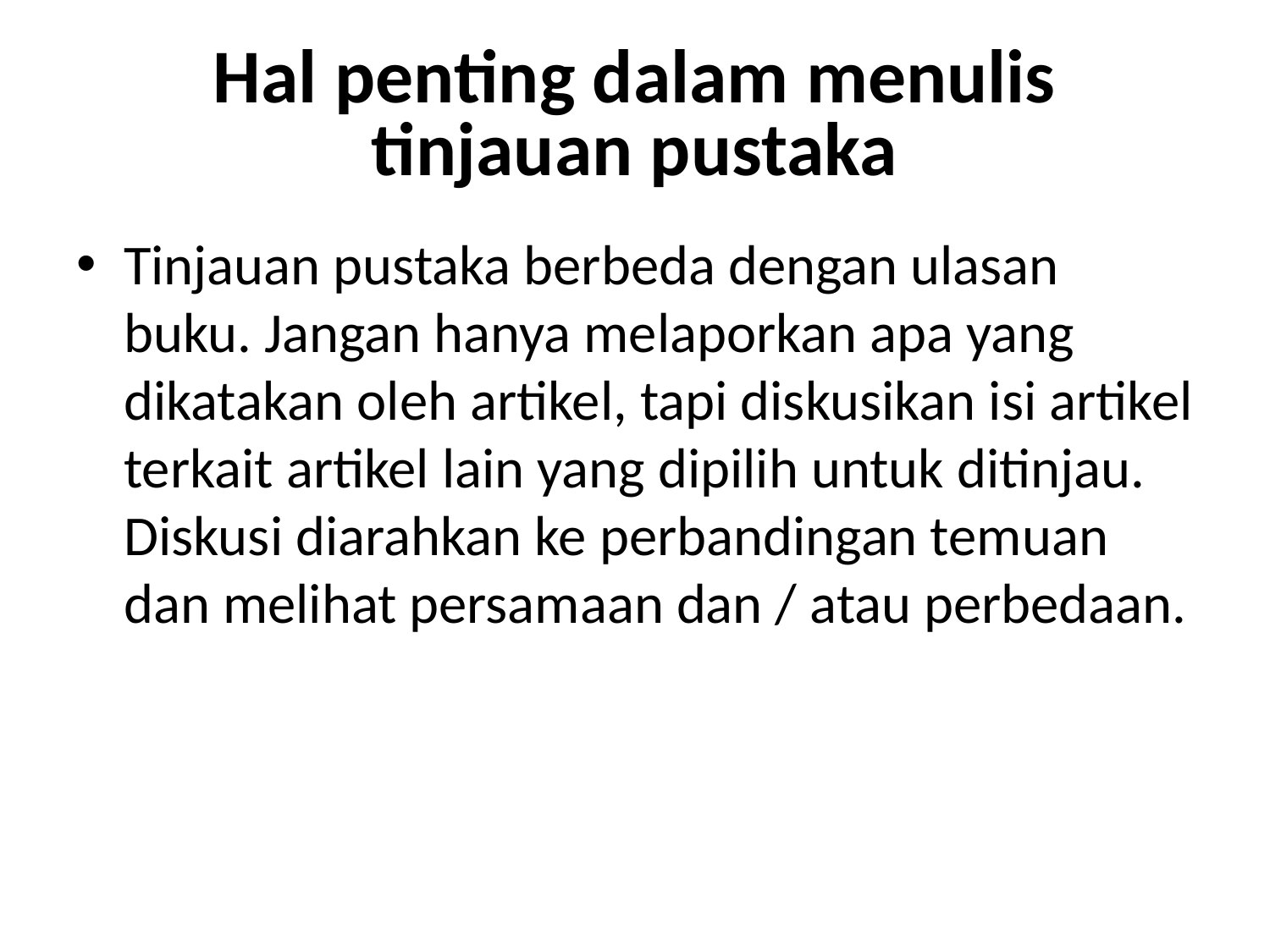

# Hal penting dalam menulis tinjauan pustaka
Tinjauan pustaka berbeda dengan ulasan buku. Jangan hanya melaporkan apa yang dikatakan oleh artikel, tapi diskusikan isi artikel terkait artikel lain yang dipilih untuk ditinjau. Diskusi diarahkan ke perbandingan temuan dan melihat persamaan dan / atau perbedaan.